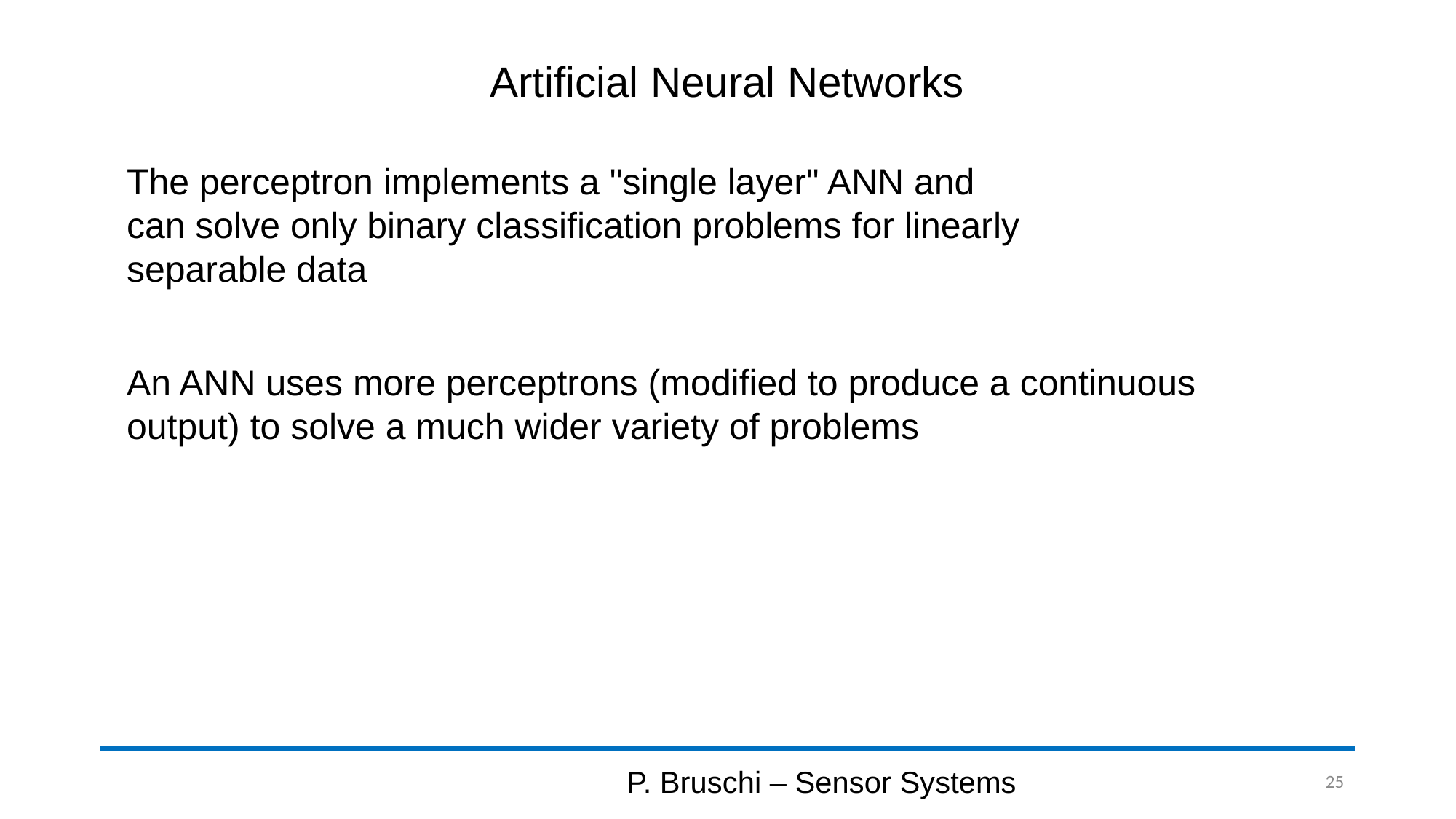

# Artificial Neural Networks
The perceptron implements a "single layer" ANN and can solve only binary classification problems for linearly separable data
An ANN uses more perceptrons (modified to produce a continuous output) to solve a much wider variety of problems
P. Bruschi – Sensor Systems
25